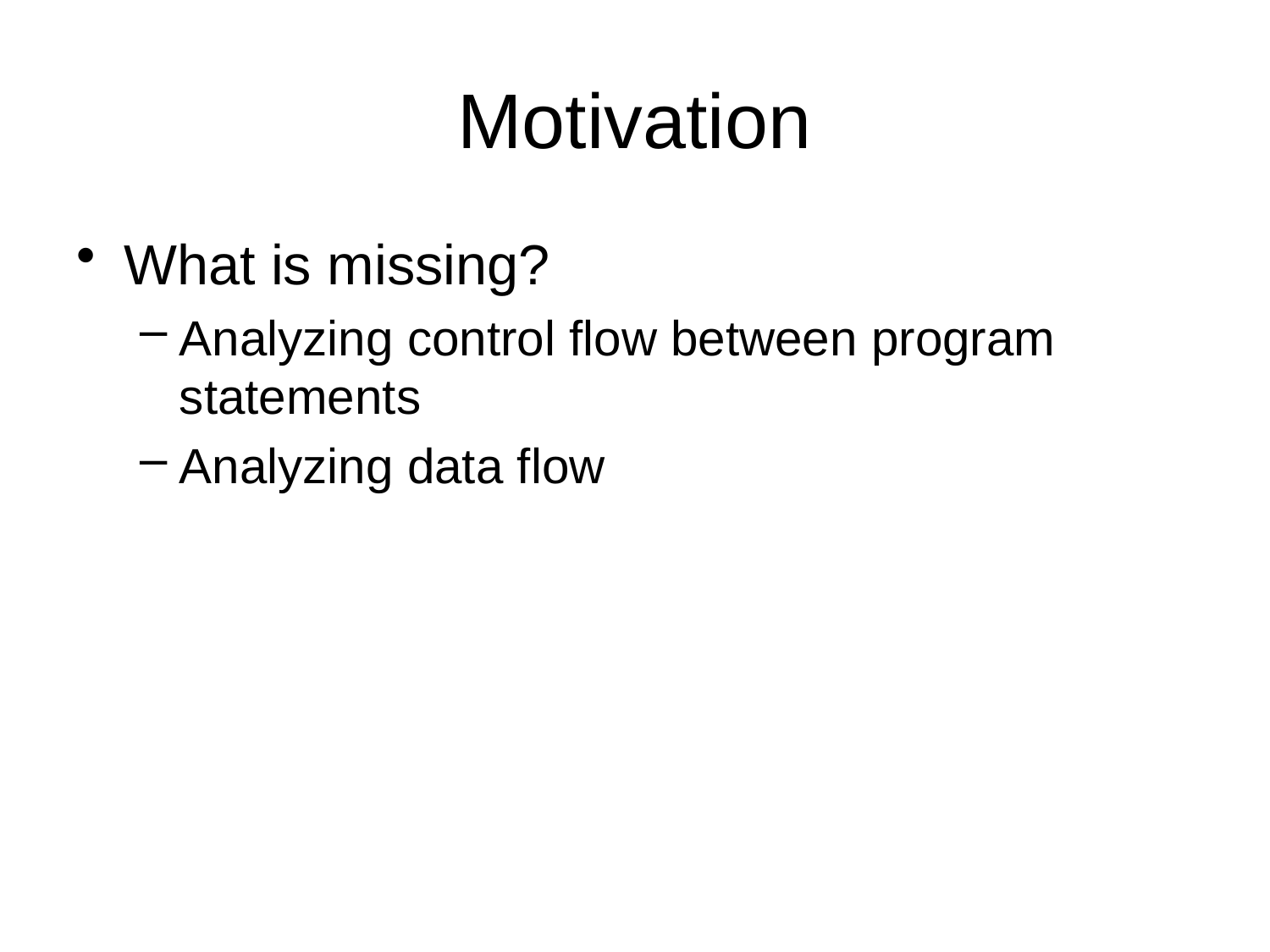

# Motivation
What is missing?
Analyzing control flow between program statements
Analyzing data flow